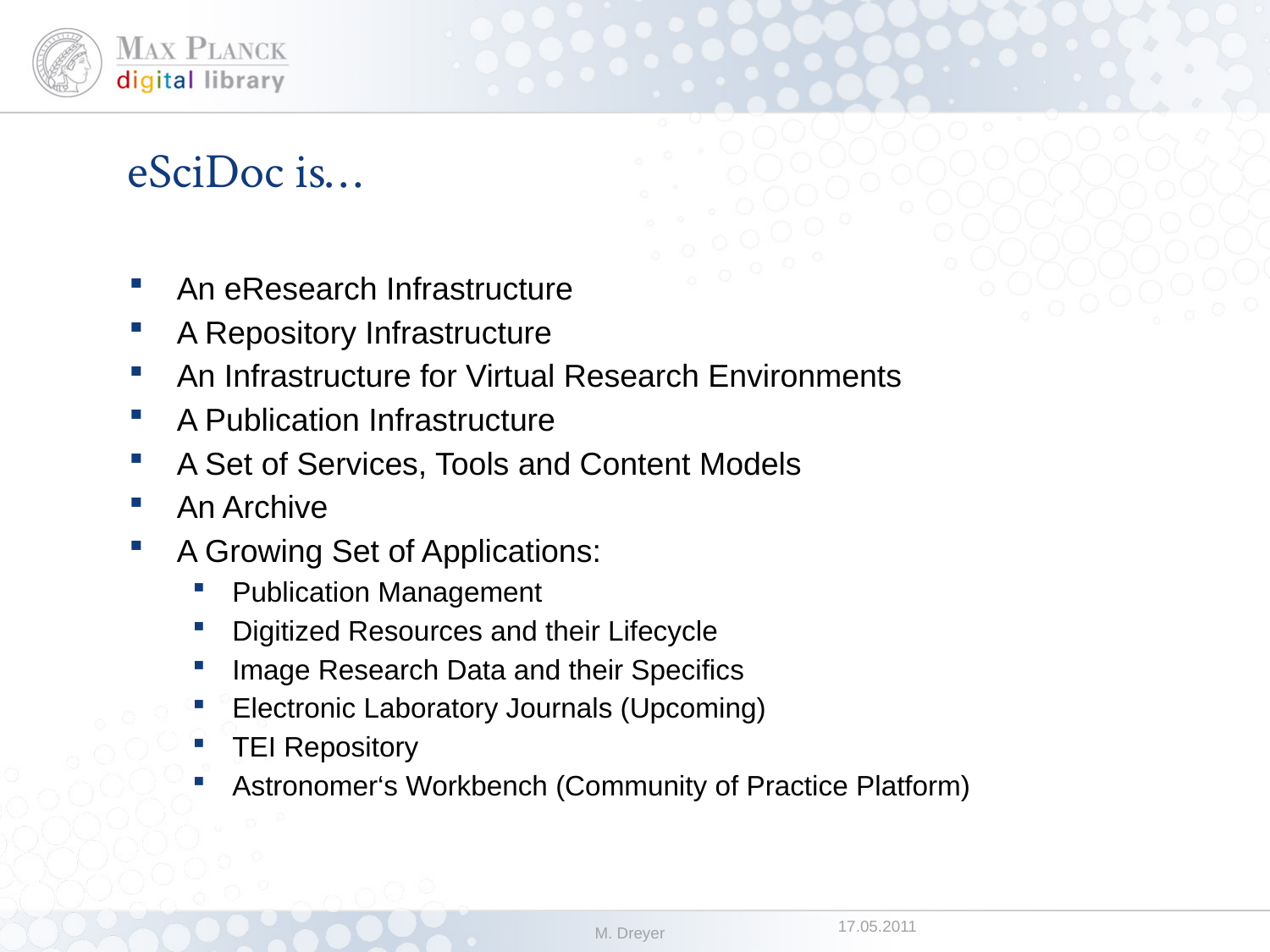

# eSciDoc is…
An eResearch Infrastructure
A Repository Infrastructure
An Infrastructure for Virtual Research Environments
A Publication Infrastructure
A Set of Services, Tools and Content Models
An Archive
A Growing Set of Applications:
Publication Management
Digitized Resources and their Lifecycle
Image Research Data and their Specifics
Electronic Laboratory Journals (Upcoming)
TEI Repository
Astronomer‘s Workbench (Community of Practice Platform)

17.05.2011